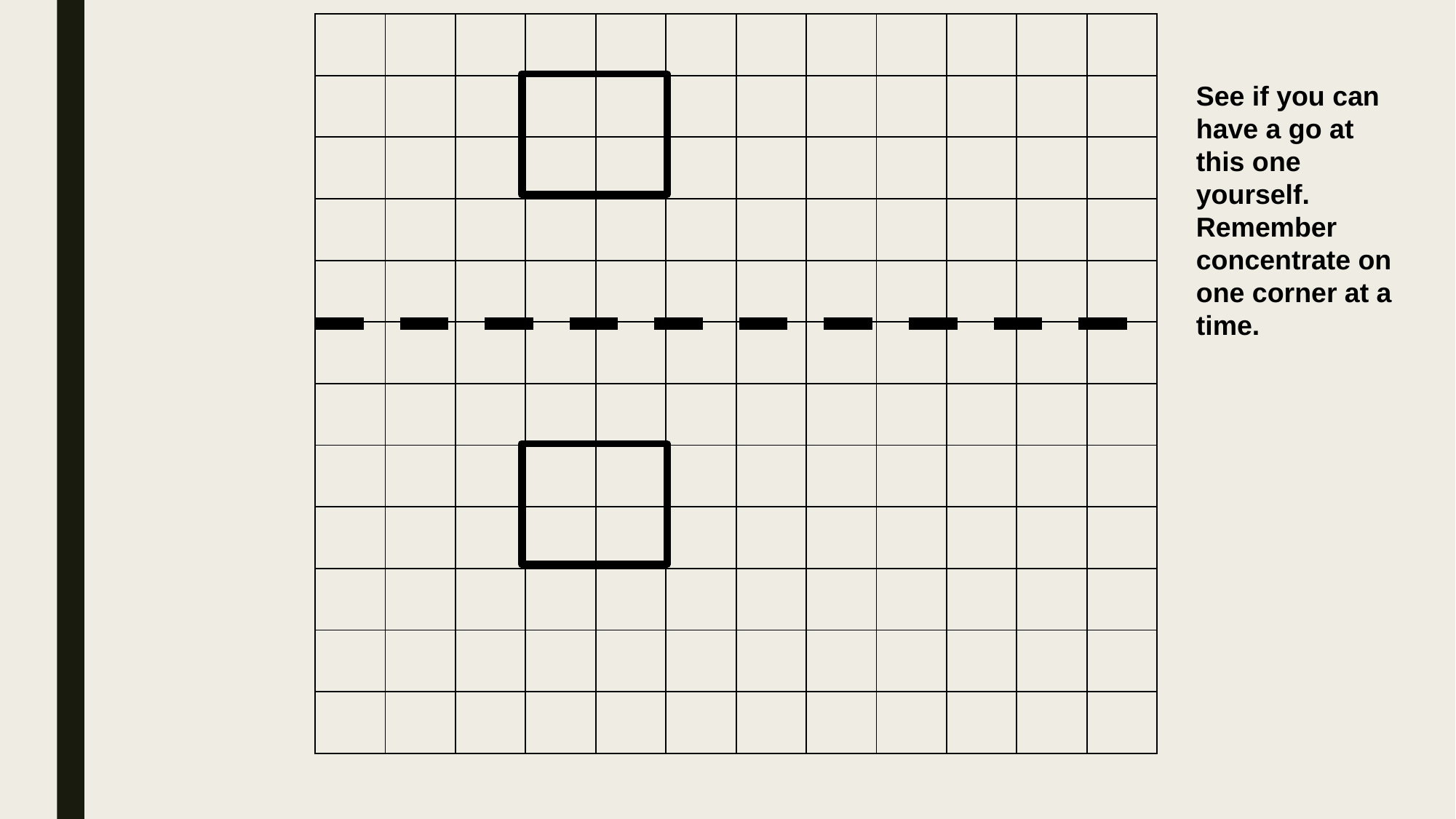

|  |  |  |  |  |  |  |  |  |  |  |  |
| --- | --- | --- | --- | --- | --- | --- | --- | --- | --- | --- | --- |
|  |  |  |  |  |  |  |  |  |  |  |  |
|  |  |  |  |  |  |  |  |  |  |  |  |
|  |  |  |  |  |  |  |  |  |  |  |  |
|  |  |  |  |  |  |  |  |  |  |  |  |
|  |  |  |  |  |  |  |  |  |  |  |  |
|  |  |  |  |  |  |  |  |  |  |  |  |
|  |  |  |  |  |  |  |  |  |  |  |  |
|  |  |  |  |  |  |  |  |  |  |  |  |
|  |  |  |  |  |  |  |  |  |  |  |  |
|  |  |  |  |  |  |  |  |  |  |  |  |
|  |  |  |  |  |  |  |  |  |  |  |  |
See if you can have a go at this one yourself. Remember concentrate on one corner at a time.